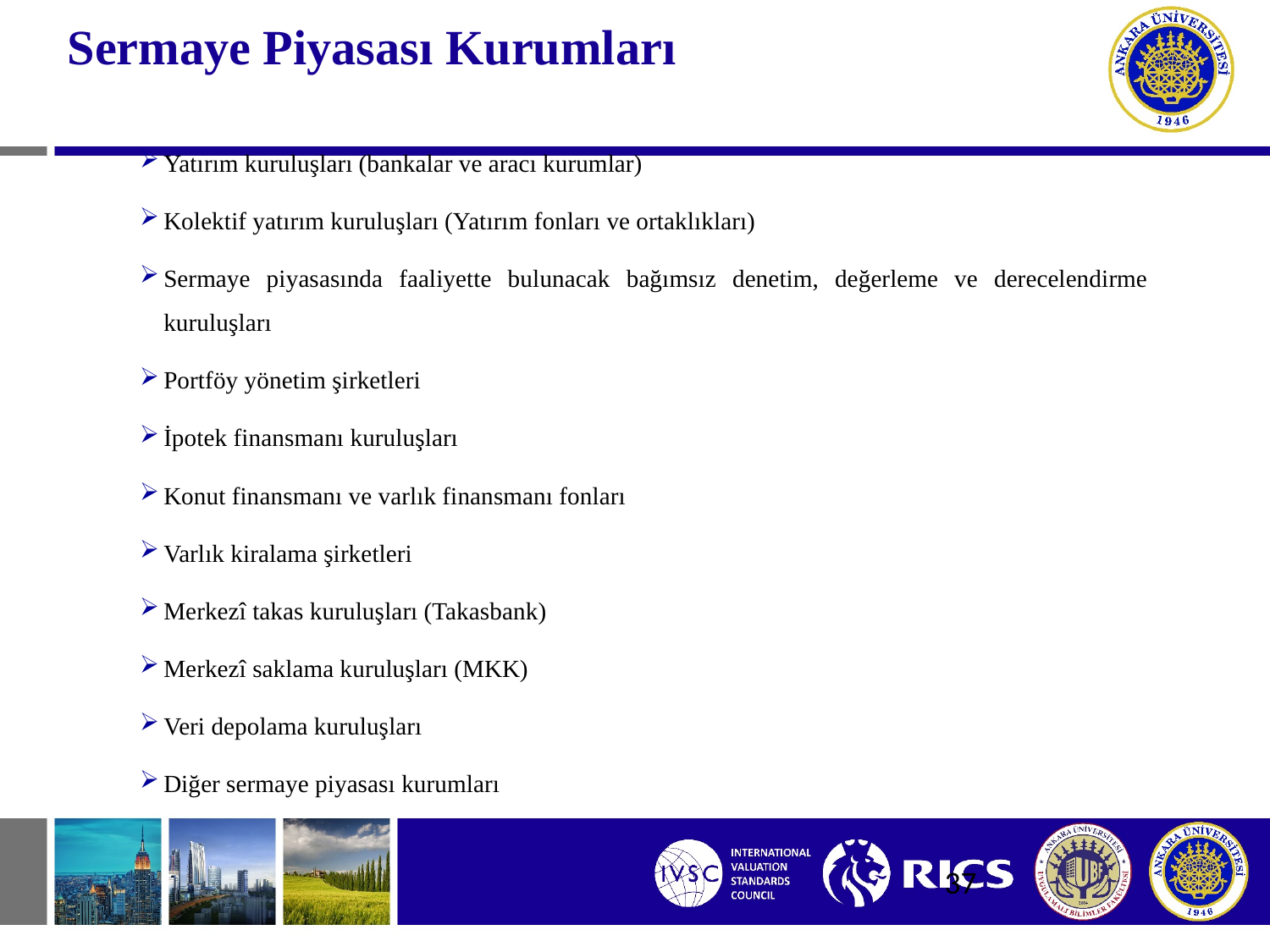

# Sermaye Piyasası Kurumları

Yatırım kuruluşları (bankalar ve aracı kurumlar)
Kolektif yatırım kuruluşları (Yatırım fonları ve ortaklıkları)
Sermaye piyasasında faaliyette bulunacak bağımsız denetim, değerleme ve derecelendirme kuruluşları
Portföy yönetim şirketleri
İpotek finansmanı kuruluşları
Konut finansmanı ve varlık finansmanı fonları
Varlık kiralama şirketleri
Merkezî takas kuruluşları (Takasbank)
Merkezî saklama kuruluşları (MKK)
Veri depolama kuruluşları
Diğer sermaye piyasası kurumları
37